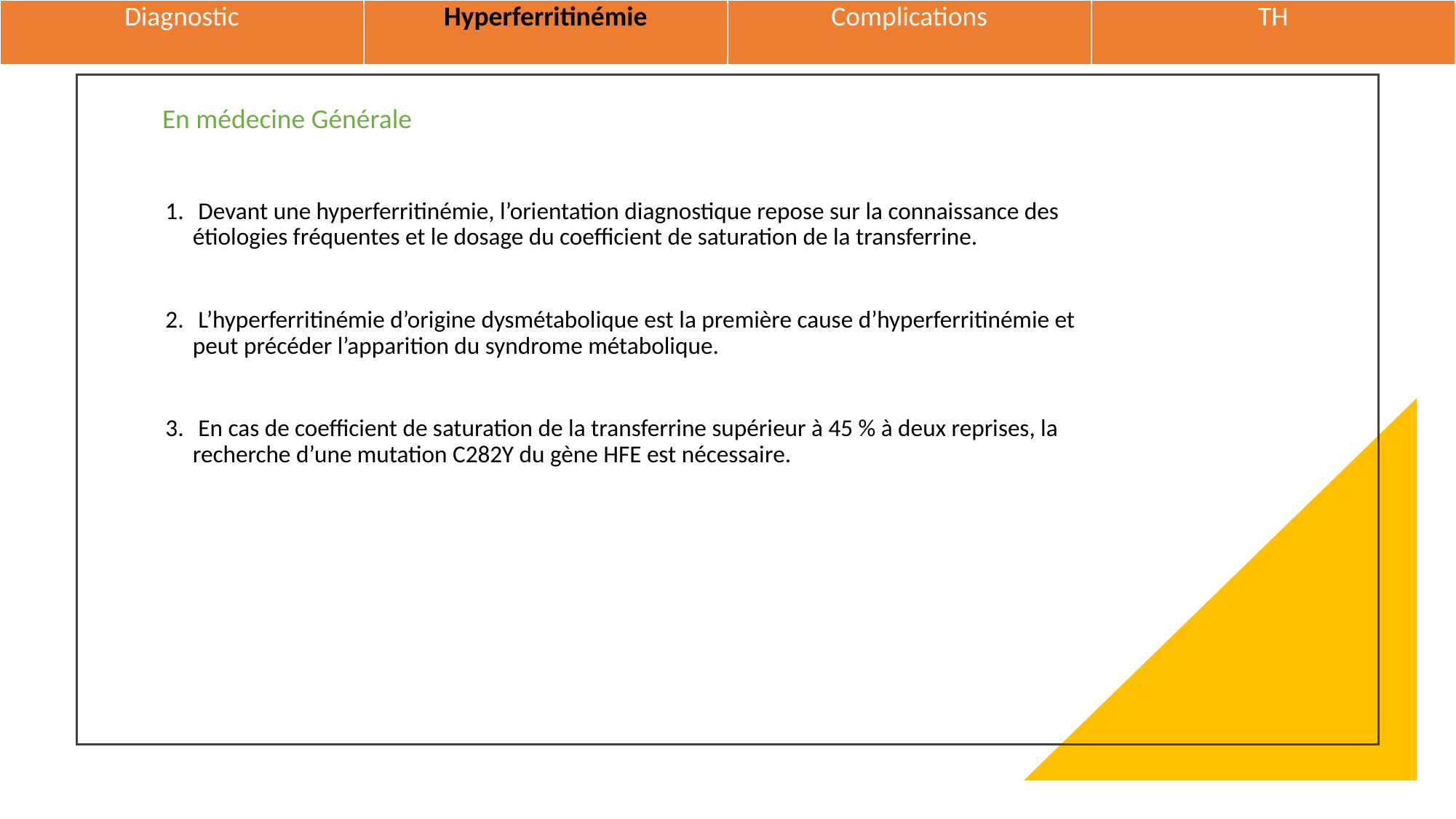

| Diagnostic | Hyperferritinémie | Complications | TH |
| --- | --- | --- | --- |

En médecine Générale
 Devant une hyperferritinémie, l’orientation diagnostique repose sur la connaissance des étiologies fréquentes et le dosage du coefficient de saturation de la transferrine.

 L’hyperferritinémie d’origine dysmétabolique est la première cause d’hyperferritinémie et peut précéder l’apparition du syndrome métabolique.

 En cas de coefficient de saturation de la transferrine supérieur à 45 % à deux reprises, la recherche d’une mutation C282Y du gène HFE est nécessaire.